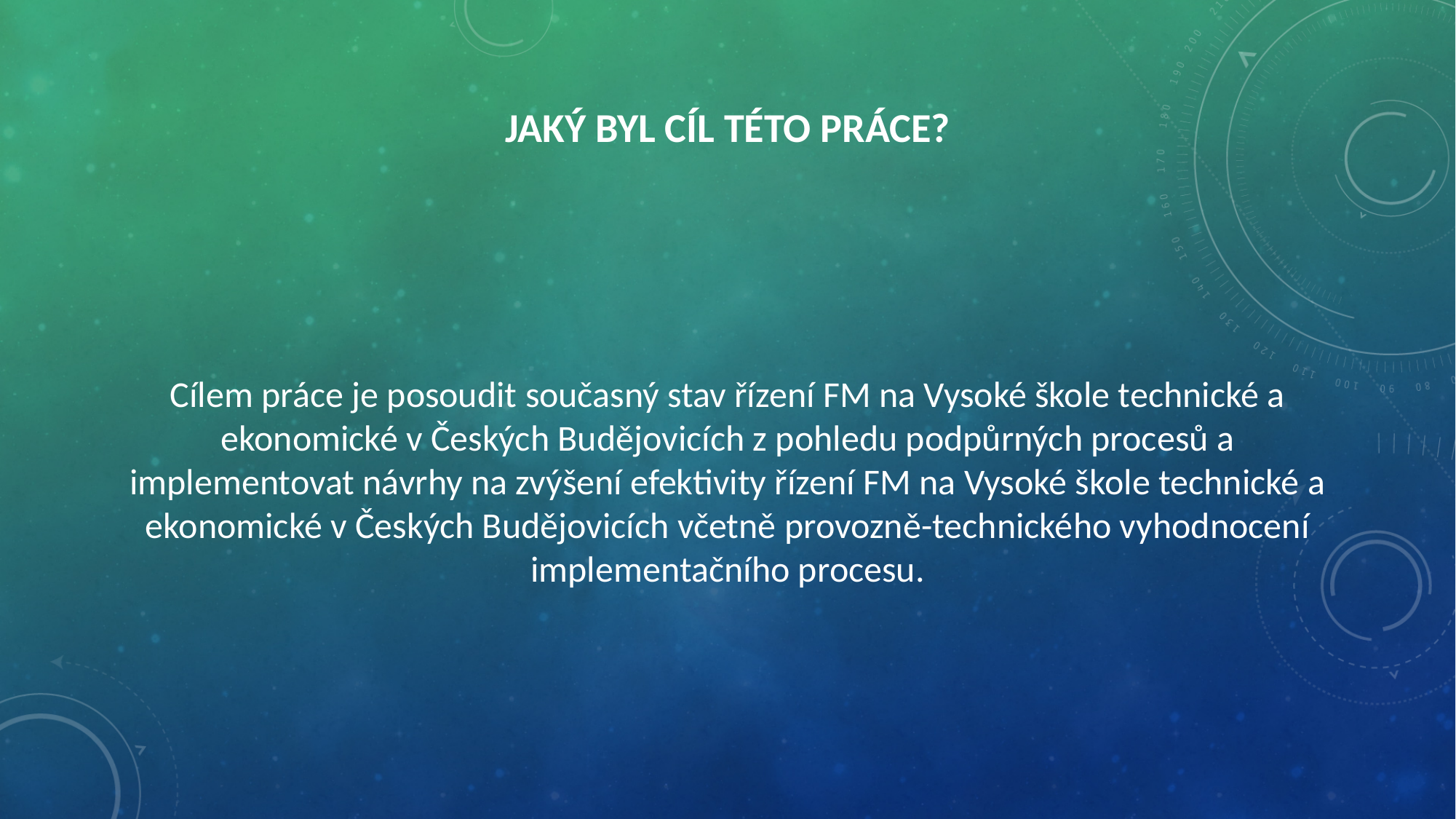

# Jaký byl cíl této práce?
Cílem práce je posoudit současný stav řízení FM na Vysoké škole technické a ekonomické v Českých Budějovicích z pohledu podpůrných procesů a implementovat návrhy na zvýšení efektivity řízení FM na Vysoké škole technické a ekonomické v Českých Budějovicích včetně provozně-technického vyhodnocení implementačního procesu.